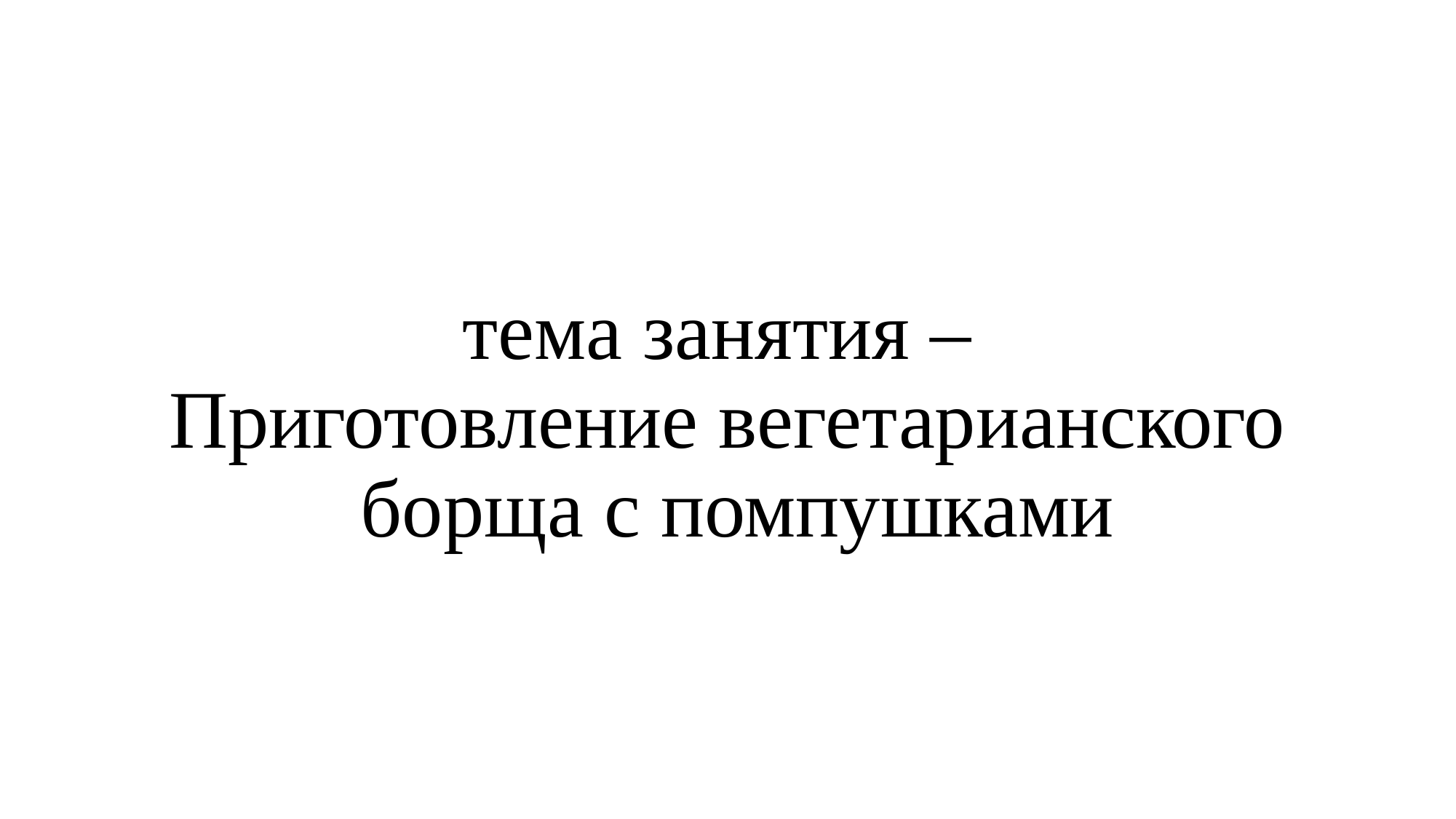

# тема занятия – Приготовление вегетарианского борща с помпушками